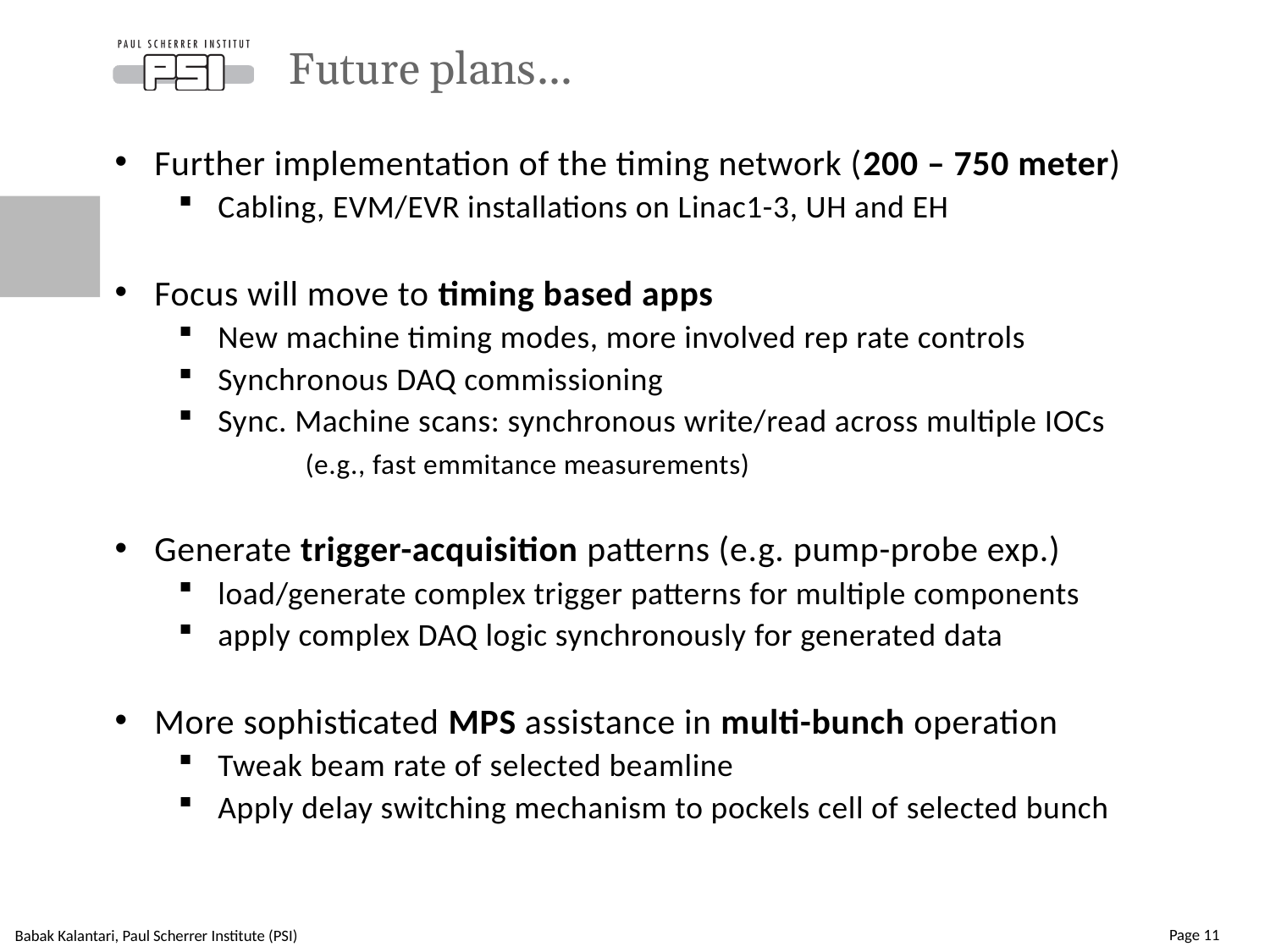

# Future plans…
Further implementation of the timing network (200 – 750 meter)
Cabling, EVM/EVR installations on Linac1-3, UH and EH

Focus will move to timing based apps
New machine timing modes, more involved rep rate controls
Synchronous DAQ commissioning
Sync. Machine scans: synchronous write/read across multiple IOCs
	(e.g., fast emmitance measurements)

Generate trigger-acquisition patterns (e.g. pump-probe exp.)
load/generate complex trigger patterns for multiple components
apply complex DAQ logic synchronously for generated data

More sophisticated MPS assistance in multi-bunch operation
Tweak beam rate of selected beamline
Apply delay switching mechanism to pockels cell of selected bunch

Page 11